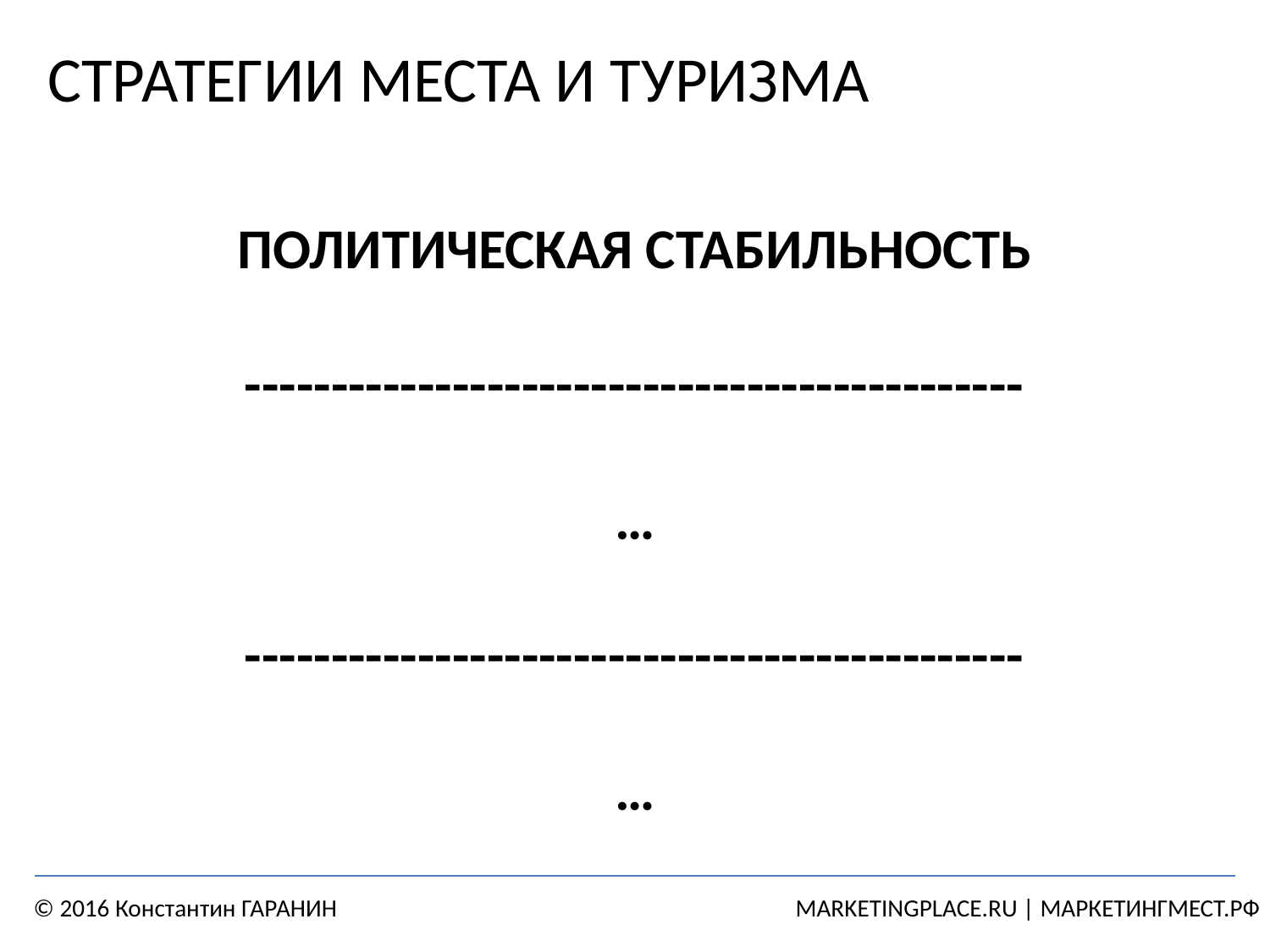

# СТРАТЕГИИ МЕСТА И ТУРИЗМА
ПОЛИТИЧЕСКАЯ СТАБИЛЬНОСТЬ

---------------------------------------------

…

---------------------------------------------

…
© 2016 Константин ГАРАНИН				MARKETINGPLACE.RU | МАРКЕТИНГМЕСТ.РФ